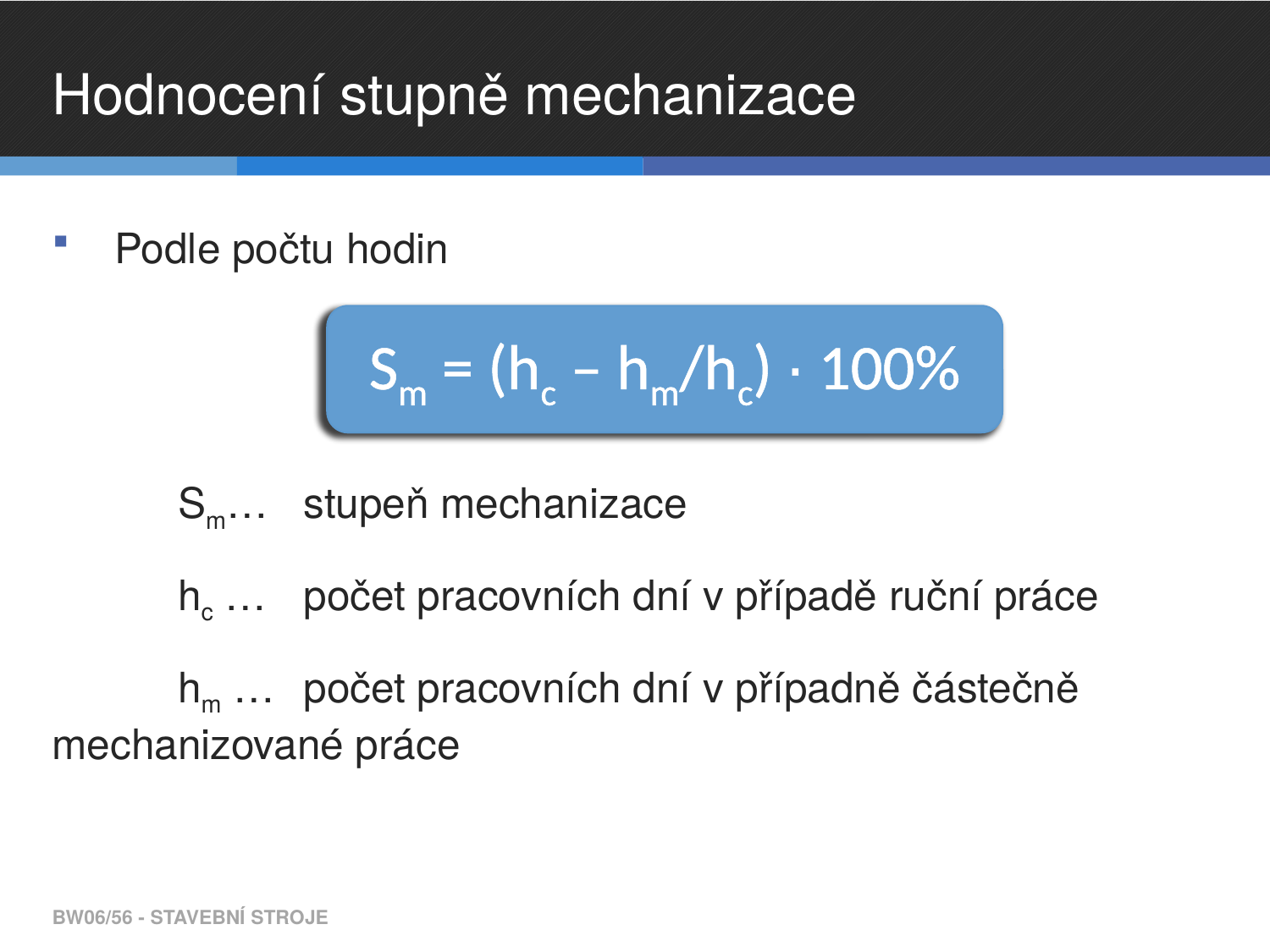

# Hodnocení stupně mechanizace
Podle počtu hodin

	Sm…	stupeň mechanizace
	hc …	počet pracovních dní v případě ruční práce
	hm …	počet pracovních dní v případně částečně 			mechanizované práce

Sm = (hc – hm/hc) ∙ 100%
BW06/56 - STAVEBNÍ STROJE